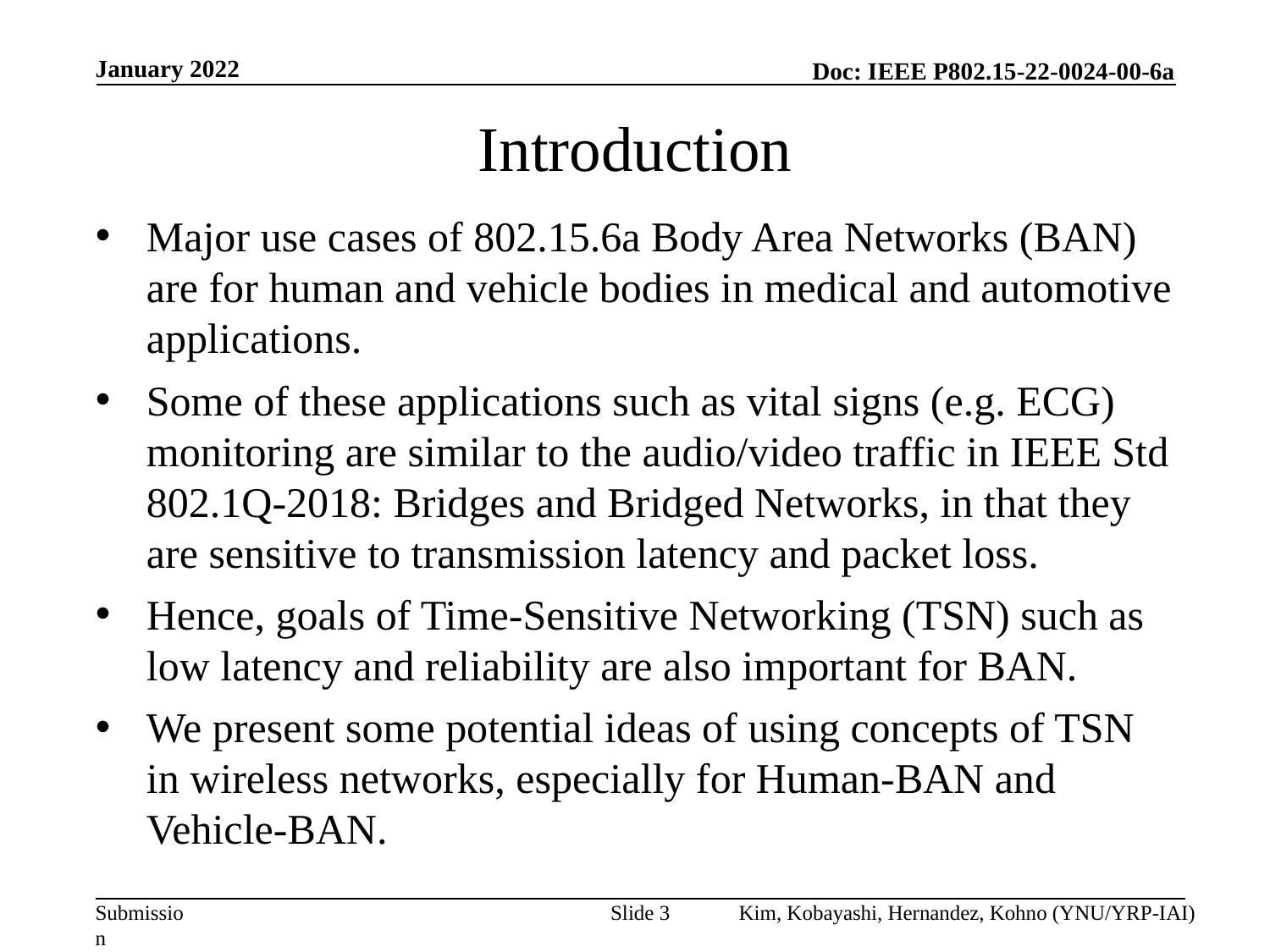

January 2022
# Introduction
Major use cases of 802.15.6a Body Area Networks (BAN) are for human and vehicle bodies in medical and automotive applications.
Some of these applications such as vital signs (e.g. ECG) monitoring are similar to the audio/video traffic in IEEE Std 802.1Q-2018: Bridges and Bridged Networks, in that they are sensitive to transmission latency and packet loss.
Hence, goals of Time-Sensitive Networking (TSN) such as low latency and reliability are also important for BAN.
We present some potential ideas of using concepts of TSN in wireless networks, especially for Human-BAN and Vehicle-BAN.
Slide 3
Kim, Kobayashi, Hernandez, Kohno (YNU/YRP-IAI)